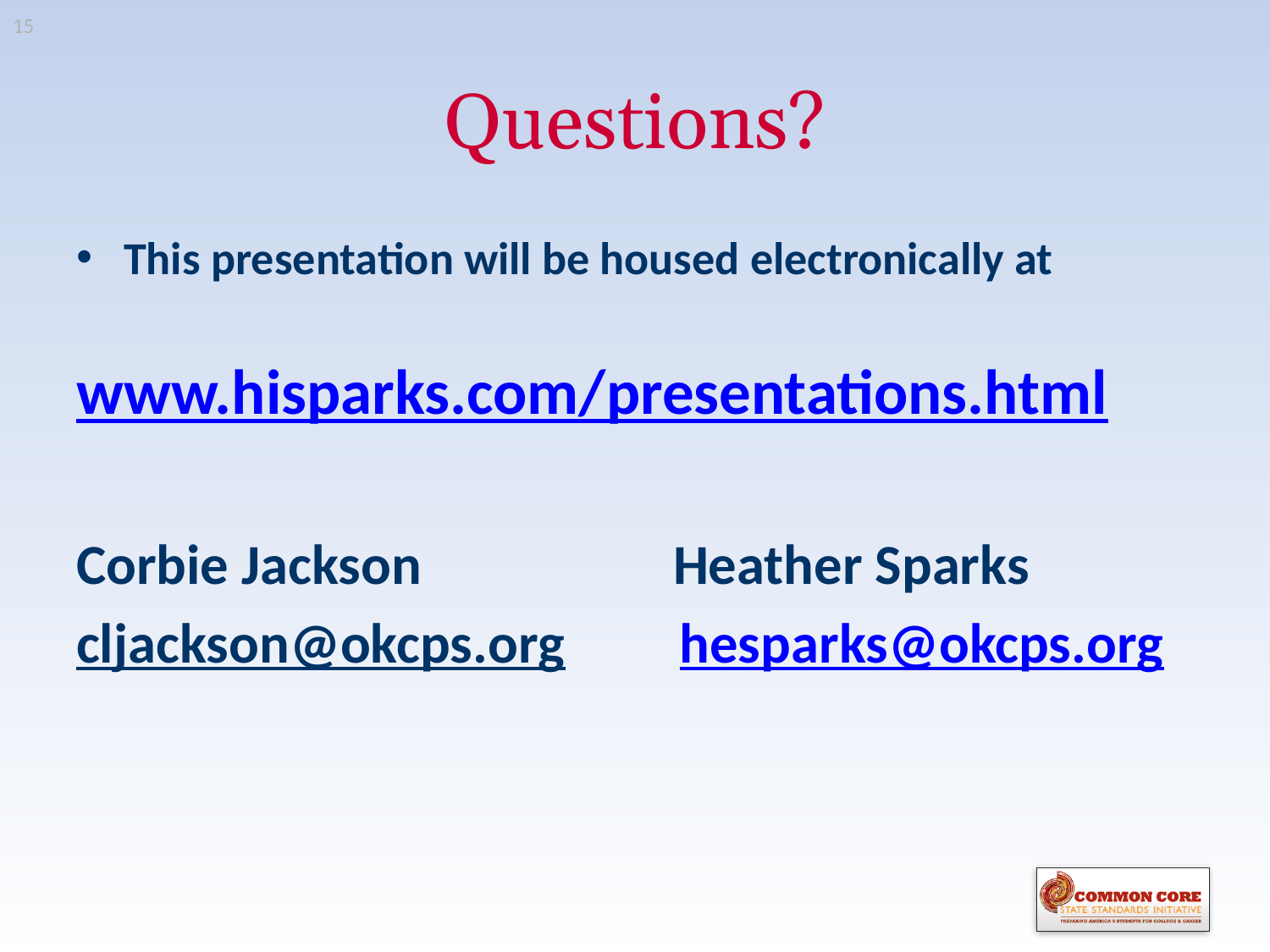

15
# Questions?
This presentation will be housed electronically at
              www.hisparks.com/presentations.html

Corbie Jackson		       Heather Sparks
cljackson@okcps.org         hesparks@okcps.org